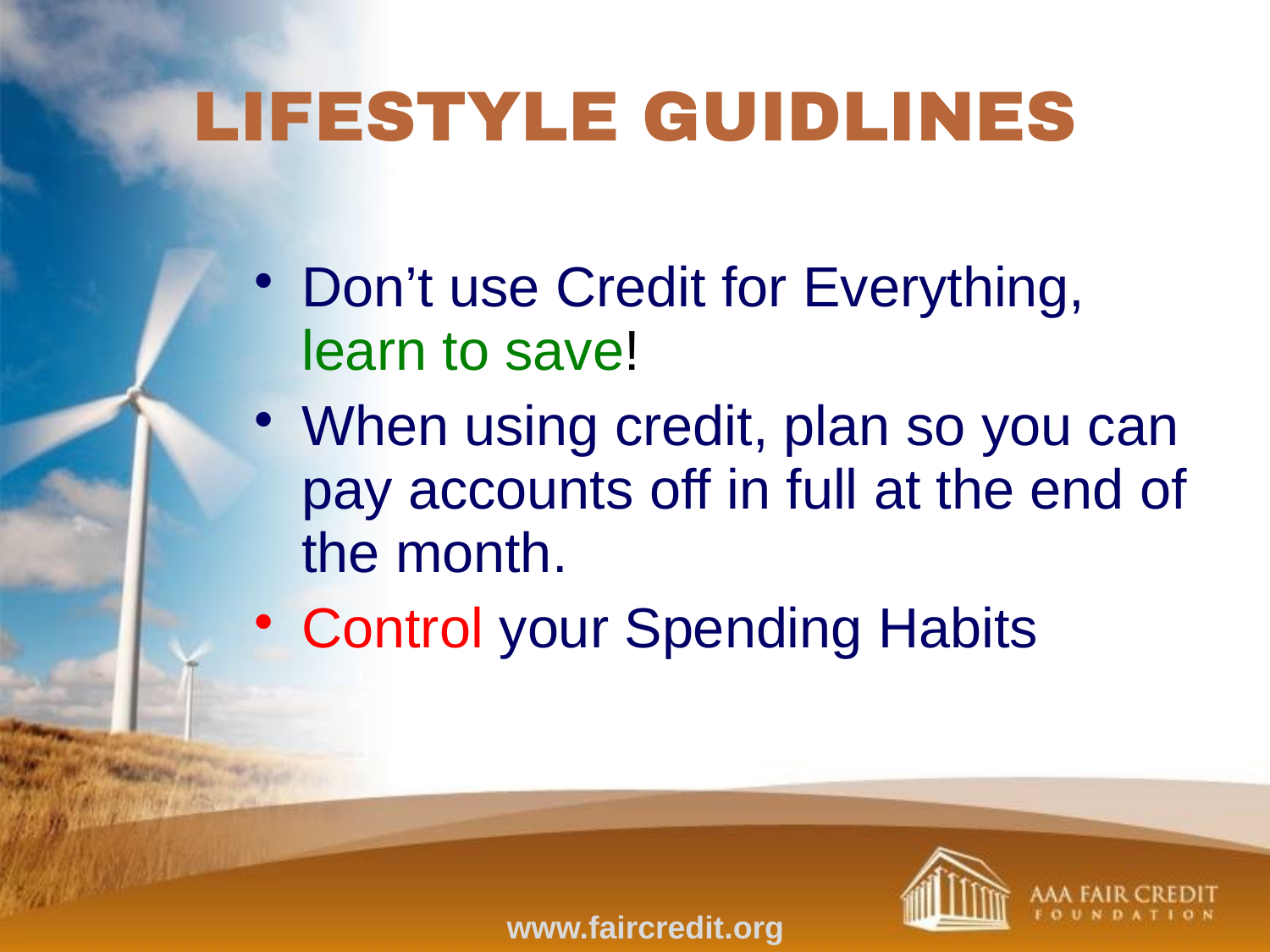

LIFESTYLE GUIDLINES

Don’t use Credit for Everything, learn to save!
When using credit, plan so you can pay accounts off in full at the end of the month.
Control your Spending Habits
www.faircredit.org